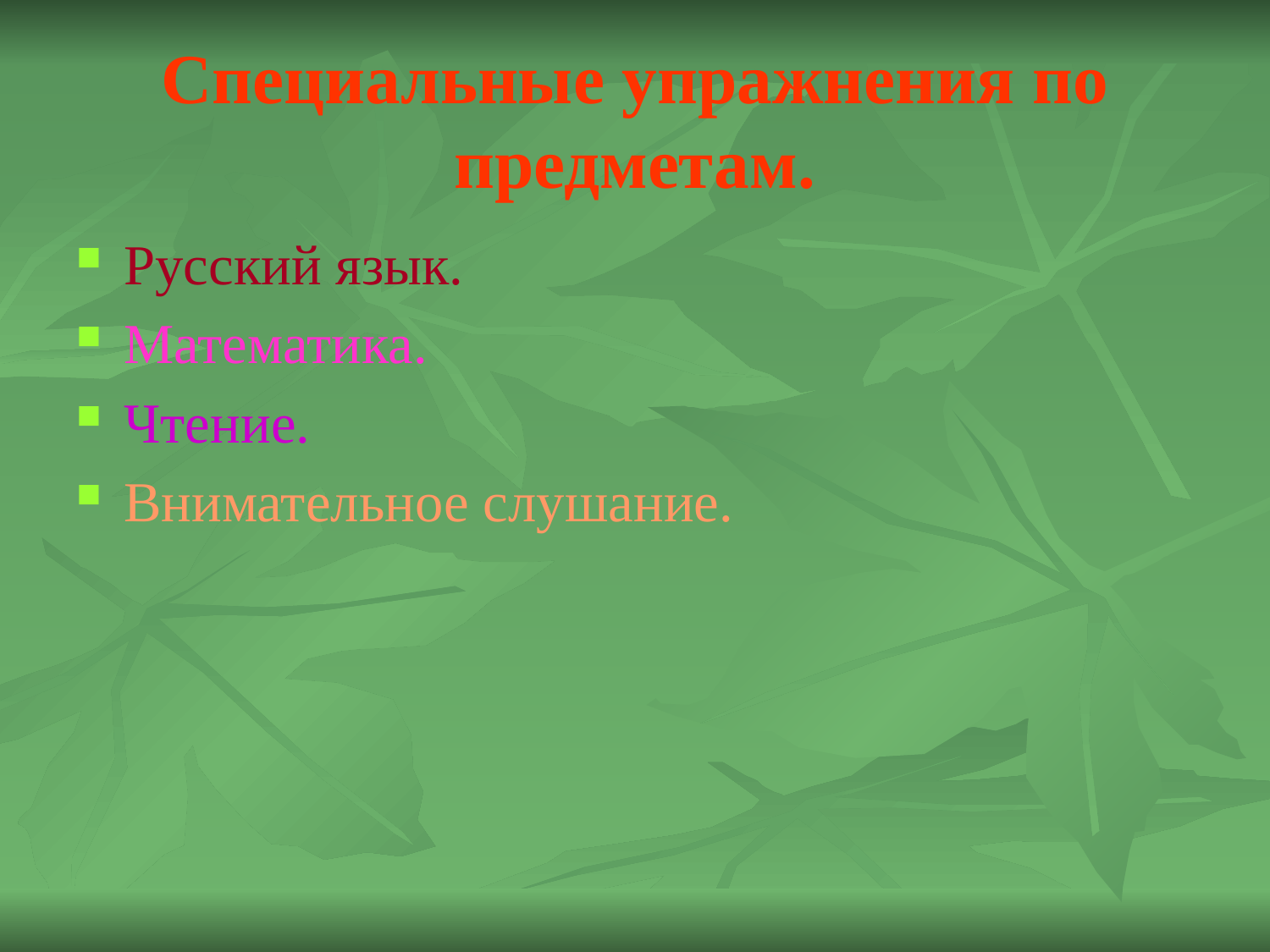

# Специальные упражнения по предметам.
Русский язык.
Математика.
Чтение.
Внимательное слушание.